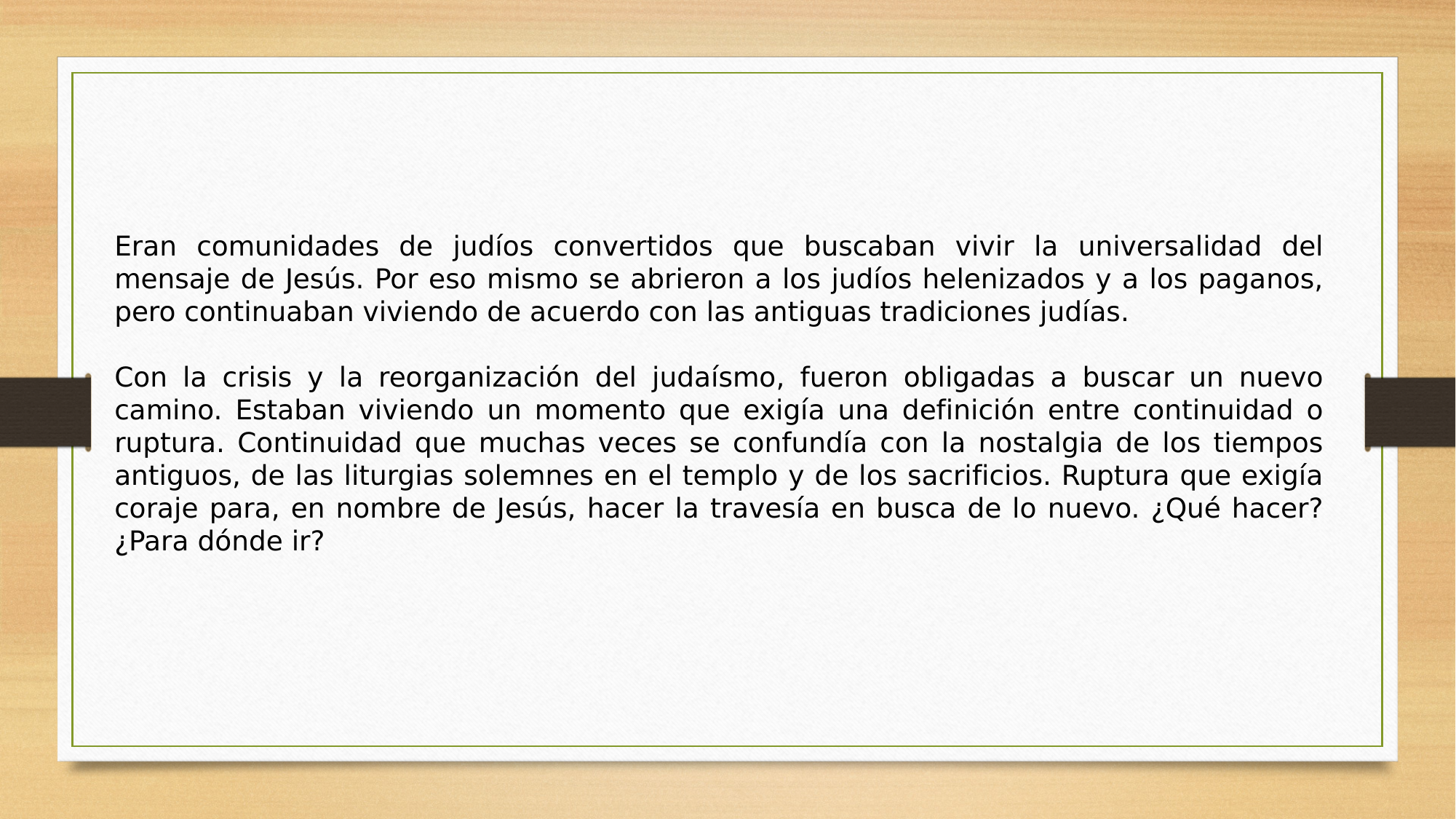

Eran comunidades de judíos convertidos que buscaban vivir la universalidad del mensaje de Jesús. Por eso mismo se abrieron a los judíos helenizados y a los paganos, pero continuaban viviendo de acuerdo con las antiguas tradiciones judías.

Con la crisis y la reorganización del judaísmo, fueron obligadas a buscar un nuevo camino. Estaban viviendo un momento que exigía una definición entre continuidad o ruptura. Continuidad que muchas veces se confundía con la nostalgia de los tiempos antiguos, de las liturgias solemnes en el templo y de los sacrificios. Ruptura que exigía coraje para, en nombre de Jesús, hacer la travesía en busca de lo nuevo. ¿Qué hacer? ¿Para dónde ir?